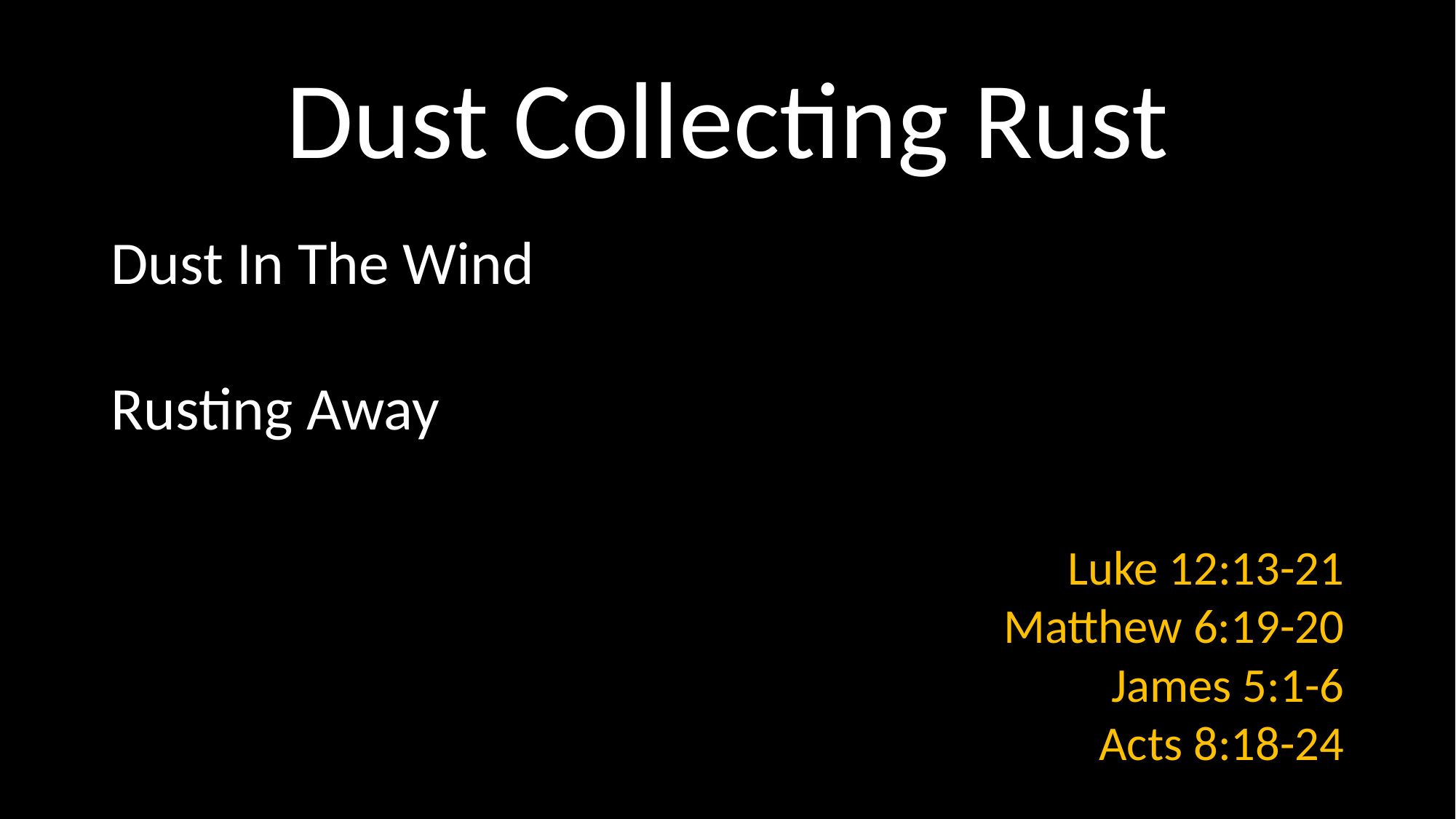

# Dust Collecting Rust
Dust In The Wind
Rusting Away
Luke 12:13-21
Matthew 6:19-20
James 5:1-6
Acts 8:18-24